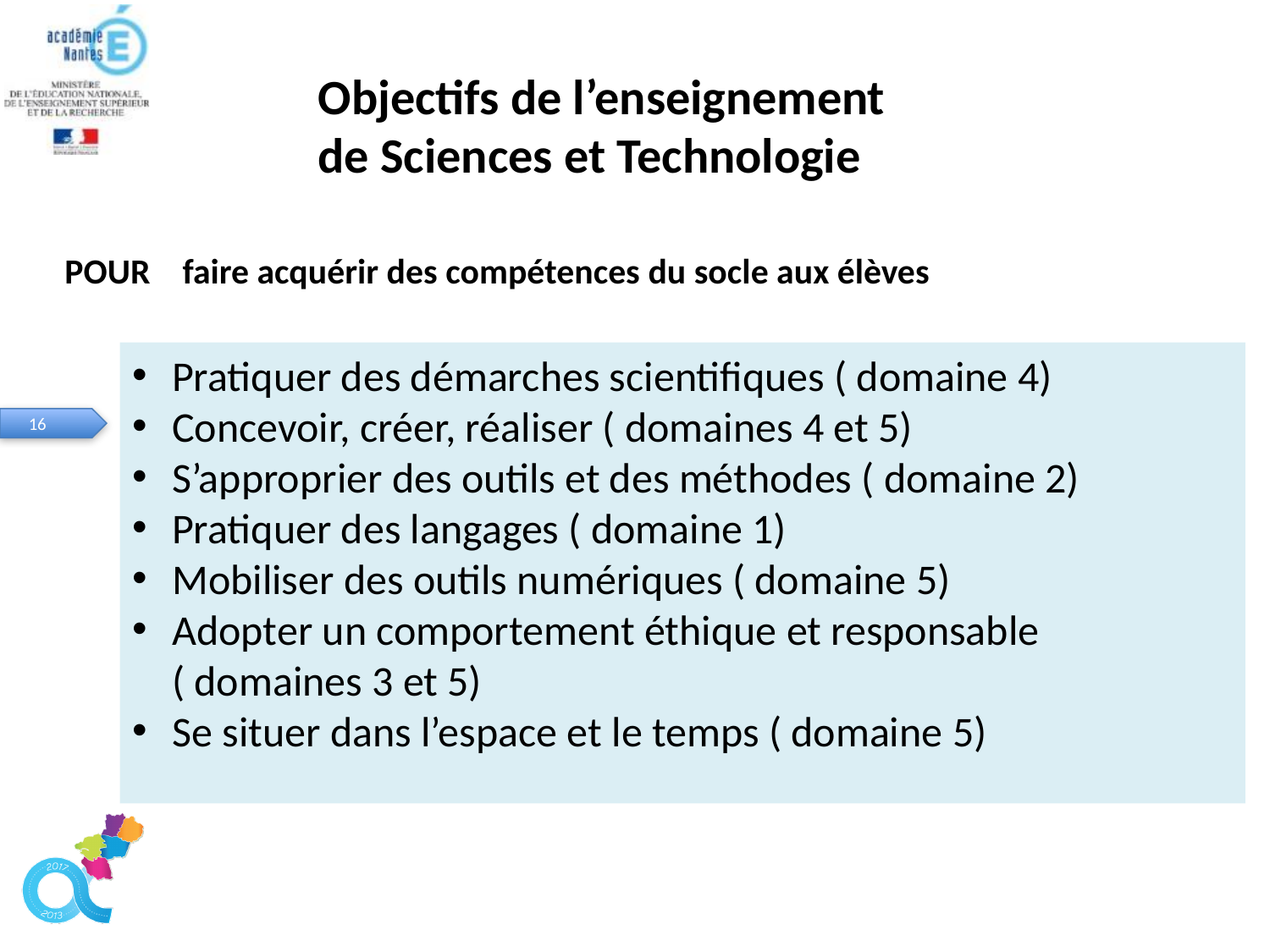

Objectifs de l’enseignement
de Sciences et Technologie
 POUR    faire acquérir des compétences du socle aux élèves
Pratiquer des démarches scientifiques ( domaine 4)
Concevoir, créer, réaliser ( domaines 4 et 5)
S’approprier des outils et des méthodes ( domaine 2)
Pratiquer des langages ( domaine 1)
Mobiliser des outils numériques ( domaine 5)
Adopter un comportement éthique et responsable ( domaines 3 et 5)
Se situer dans l’espace et le temps ( domaine 5)